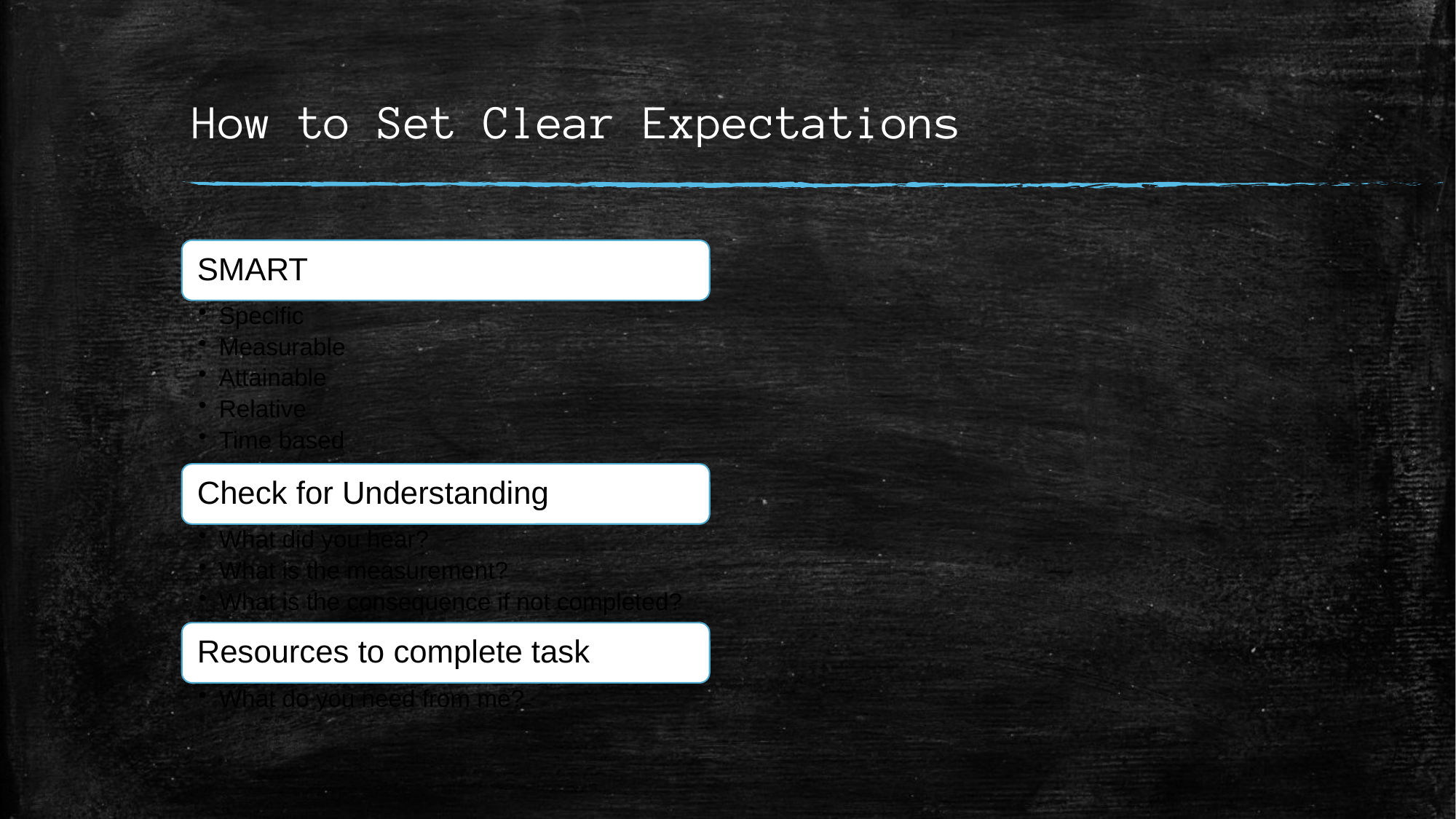

# How to Set Clear Expectations
SMART
Specific
Measurable
Attainable
Relative
Time based
Check for Understanding
What did you hear?
What is the measurement?
What is the consequence if not completed?
Resources to complete task
What do you need from me?